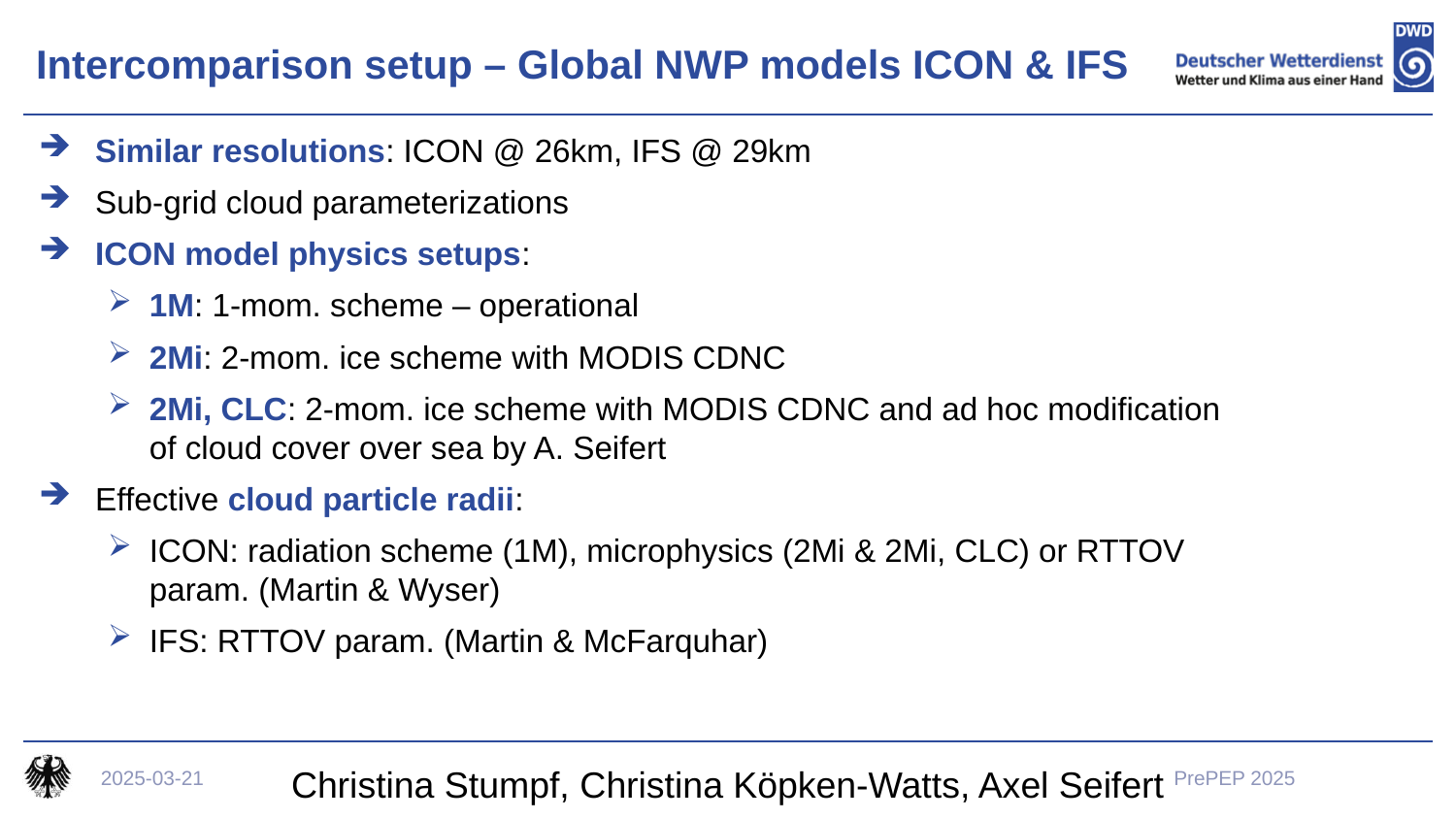

Intercomparison setup – Global NWP models ICON & IFS
Similar resolutions: ICON @ 26km, IFS @ 29km
Sub-grid cloud parameterizations
ICON model physics setups:
1M: 1-mom. scheme – operational
2Mi: 2-mom. ice scheme with MODIS CDNC
2Mi, CLC: 2-mom. ice scheme with MODIS CDNC and ad hoc modification of cloud cover over sea by A. Seifert
Effective cloud particle radii:
ICON: radiation scheme (1M), microphysics (2Mi & 2Mi, CLC) or RTTOV param. (Martin & Wyser)
IFS: RTTOV param. (Martin & McFarquhar)

Shallow convection over sea
2025-03-21
Christina Stumpf, Christina Köpken-Watts, Axel Seifert
PrePEP 2025